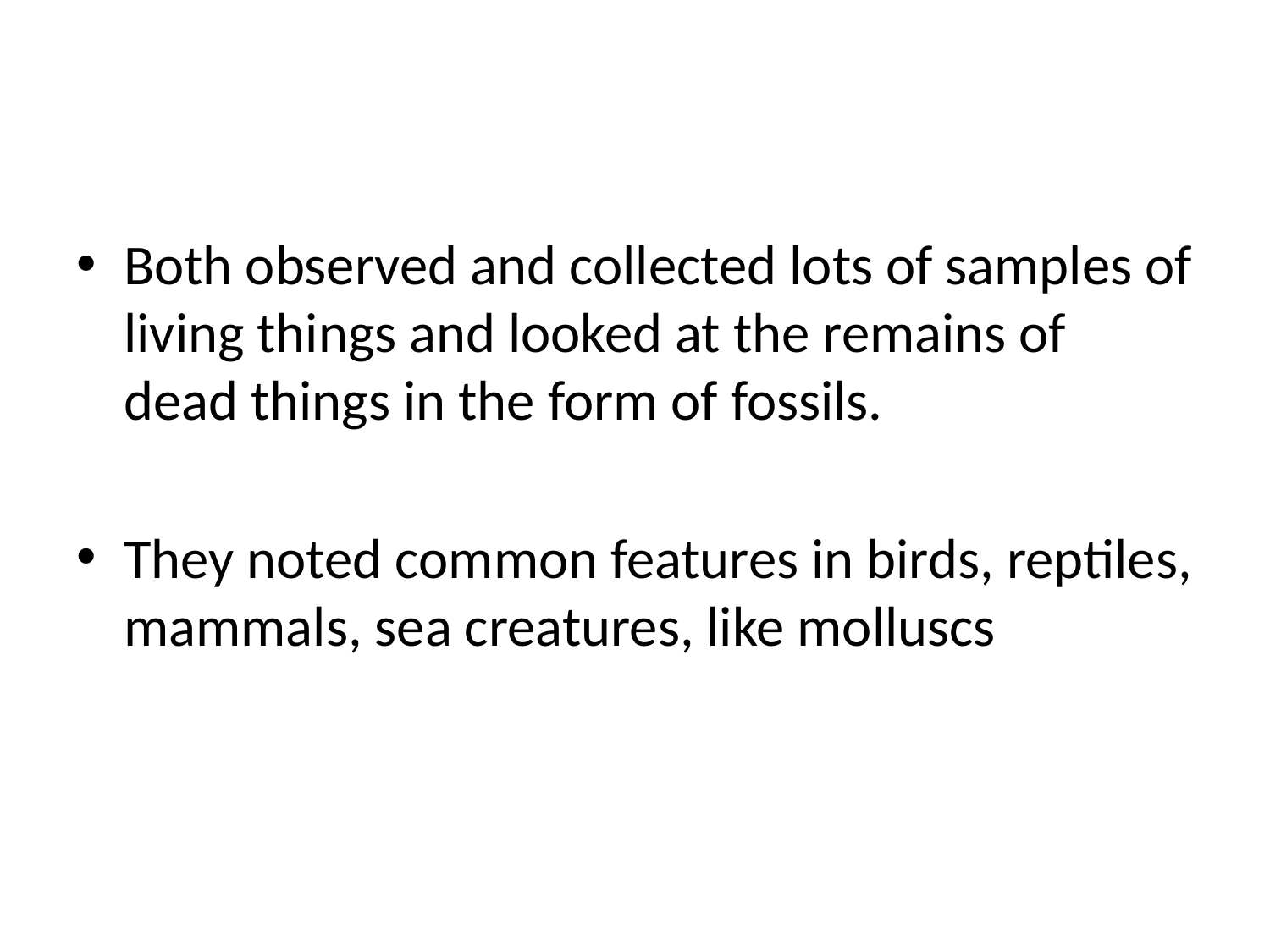

#
Both observed and collected lots of samples of living things and looked at the remains of dead things in the form of fossils.

They noted common features in birds, reptiles, mammals, sea creatures, like molluscs